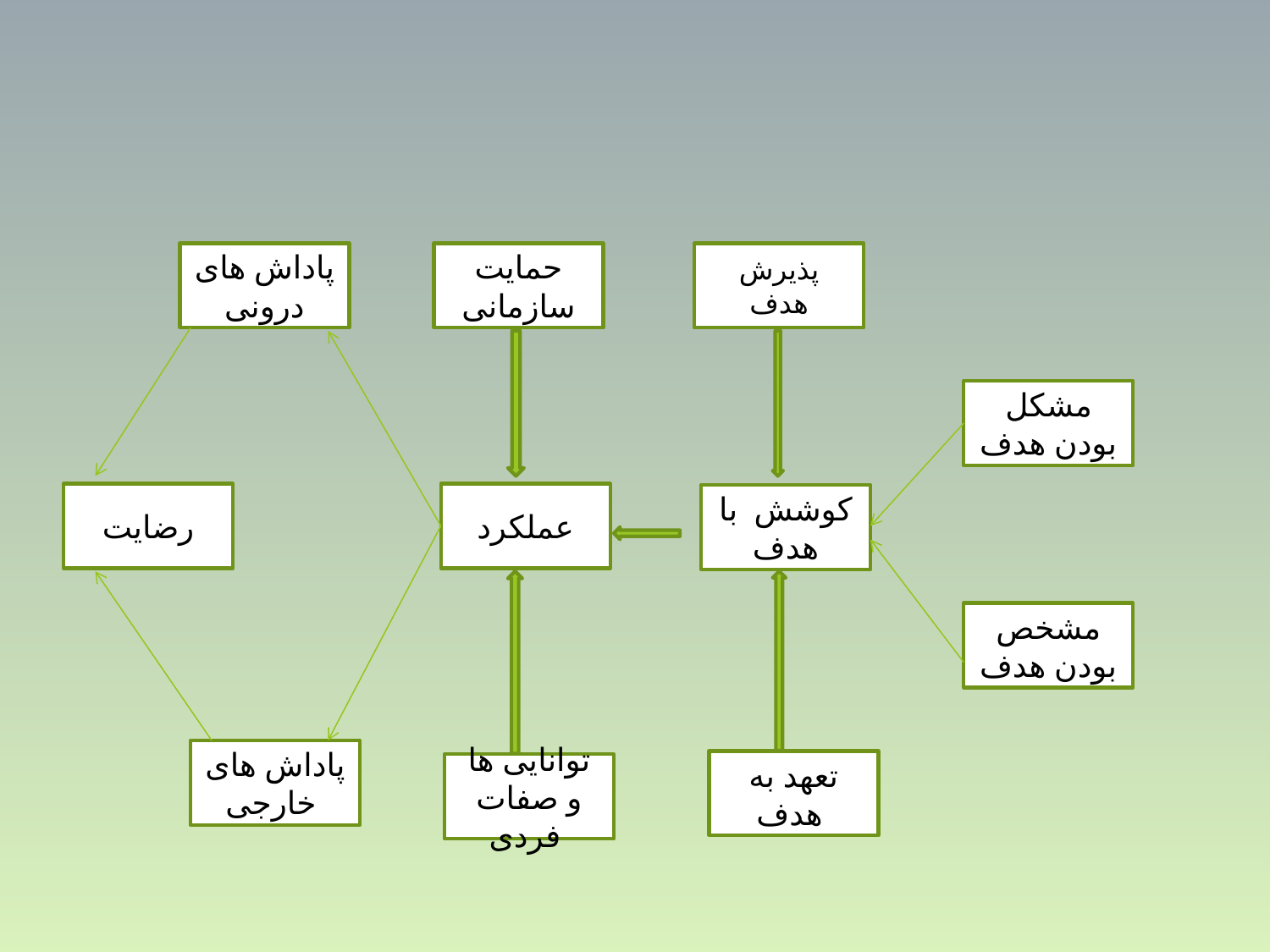

#
پاداش های درونی
حمایت سازمانی
پذیرش هدف

مشکل بودن هدف
رضایت
عملکرد
کوشش  با هدف

مشخص بودن هدف
پاداش های خارجی
تعهد به هدف
توانایی ها و صفات فردی